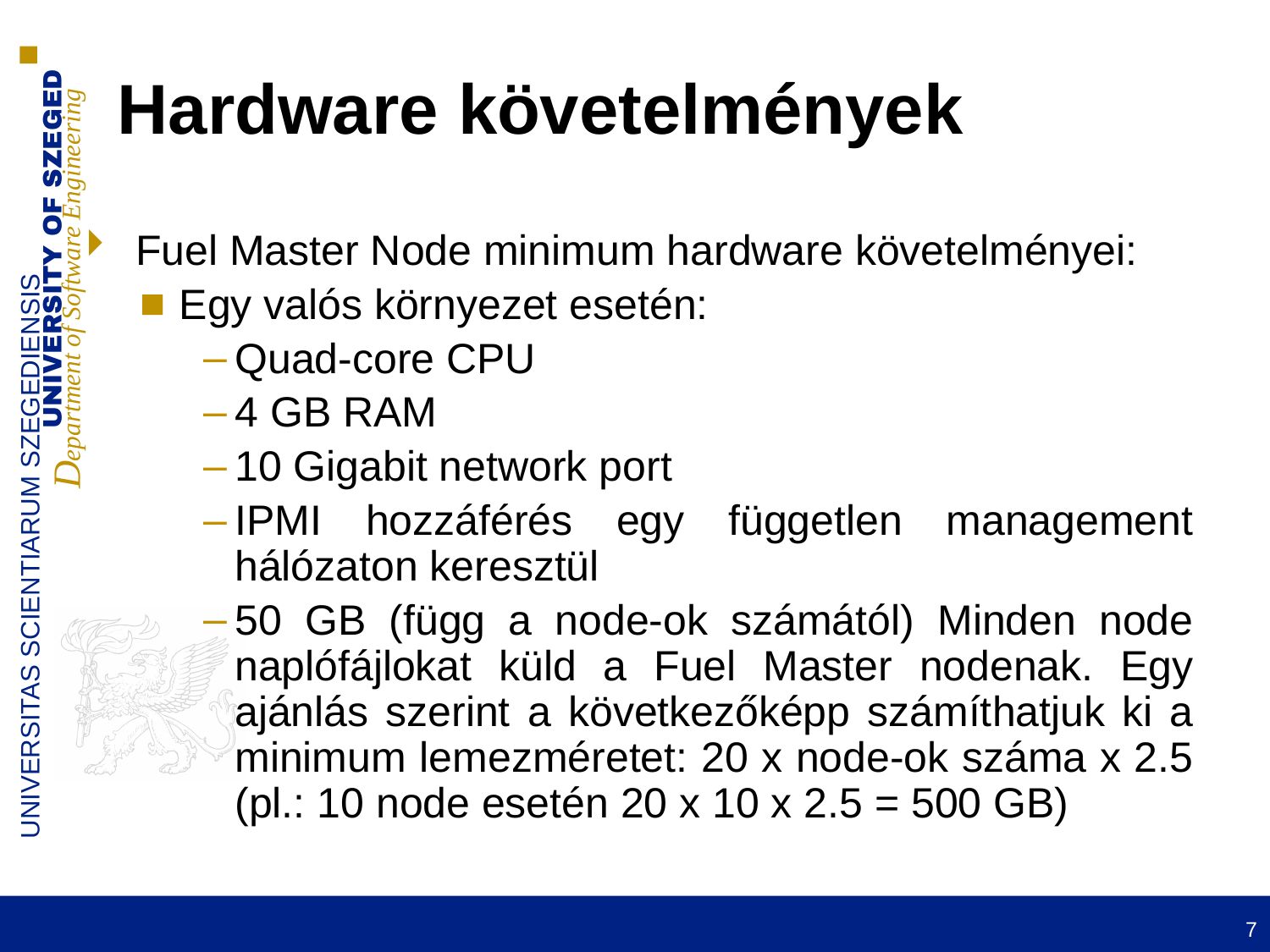

# Hardware követelmények
 Fuel Master Node minimum hardware követelményei:
Egy valós környezet esetén:
Quad-core CPU
4 GB RAM
10 Gigabit network port
IPMI hozzáférés egy független management hálózaton keresztül
50 GB (függ a node-ok számától) Minden node naplófájlokat küld a Fuel Master nodenak. Egy ajánlás szerint a következőképp számíthatjuk ki a minimum lemezméretet: 20 x node-ok száma x 2.5 (pl.: 10 node esetén 20 x 10 x 2.5 = 500 GB)
7